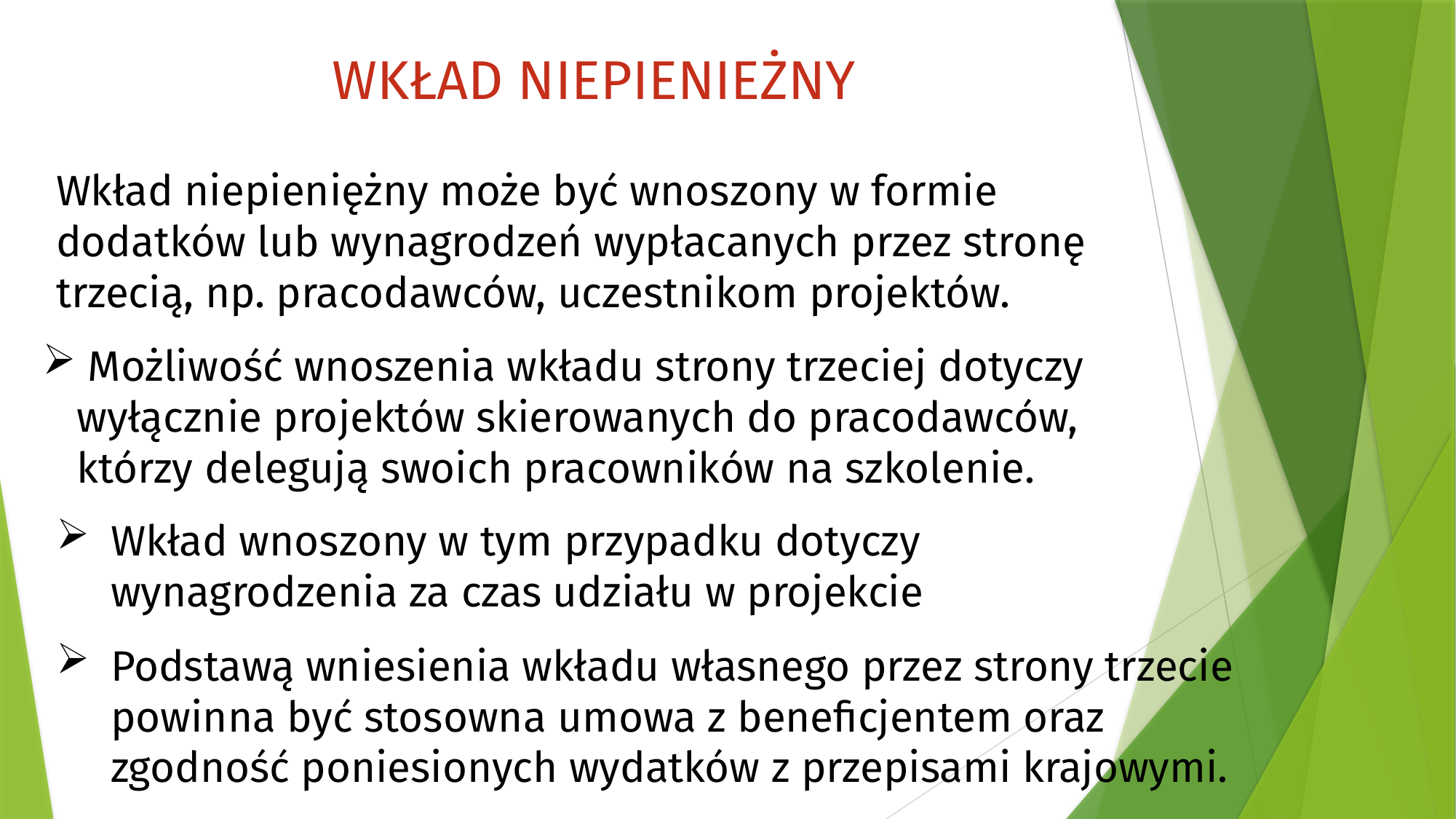

# WKŁAD NIEPIENIEŻNY
Wkład niepieniężny może być wnoszony w formie dodatków lub wynagrodzeń wypłacanych przez stronę trzecią, np. pracodawców, uczestnikom projektów.

 Możliwość wnoszenia wkładu strony trzeciej dotyczy wyłącznie projektów skierowanych do pracodawców, którzy delegują swoich pracowników na szkolenie.
Wkład wnoszony w tym przypadku dotyczy wynagrodzenia za czas udziału w projekcie
Podstawą wniesienia wkładu własnego przez strony trzecie powinna być stosowna umowa z beneficjentem oraz zgodność poniesionych wydatków z przepisami krajowymi.